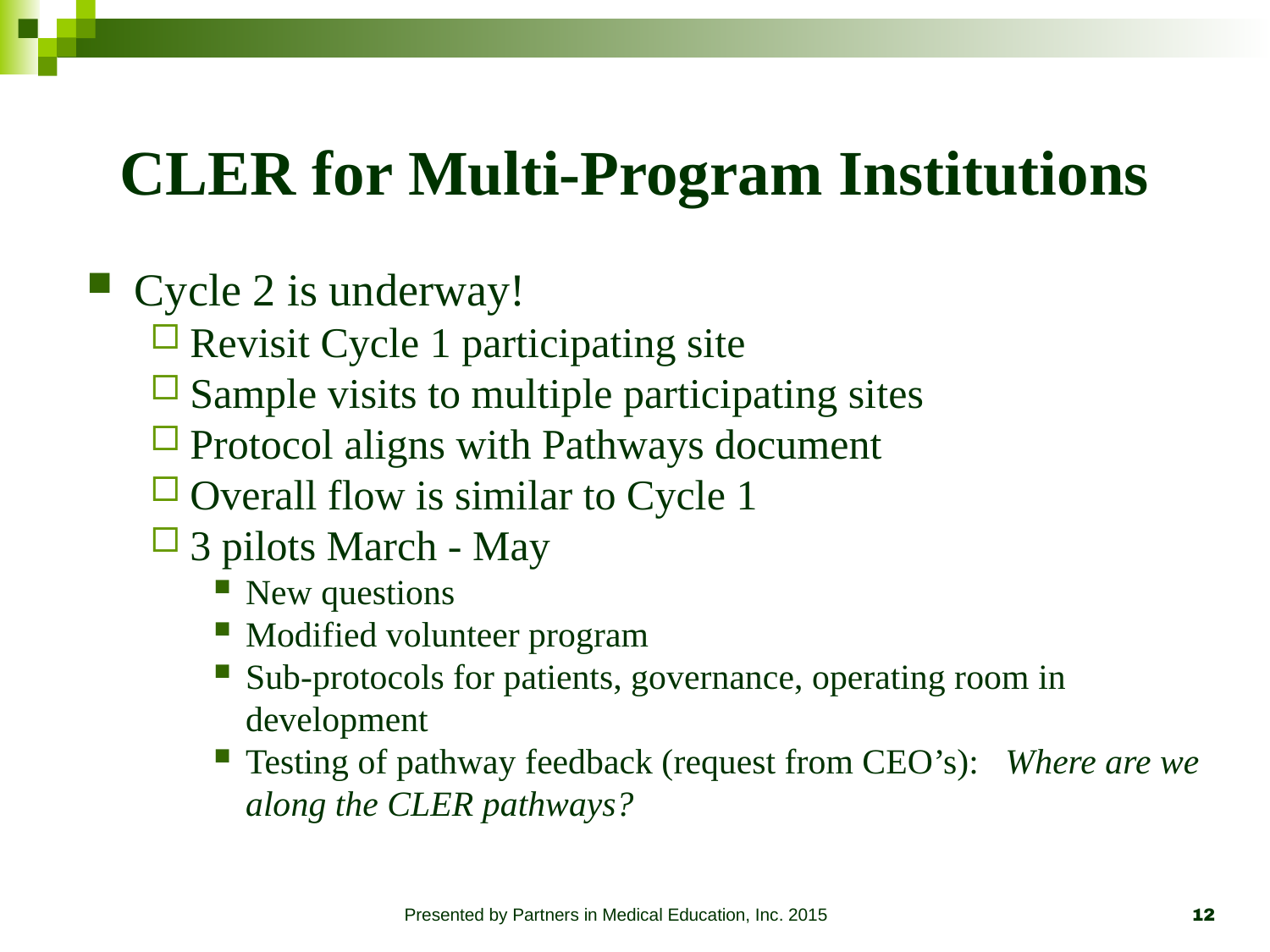

# CLER for Multi-Program Institutions
Cycle 2 is underway!
Revisit Cycle 1 participating site
Sample visits to multiple participating sites
Protocol aligns with Pathways document
Overall flow is similar to Cycle 1
3 pilots March - May
New questions
Modified volunteer program
Sub-protocols for patients, governance, operating room in development
Testing of pathway feedback (request from CEO’s):   Where are we along the CLER pathways?

Presented by Partners in Medical Education, Inc. 2015
12